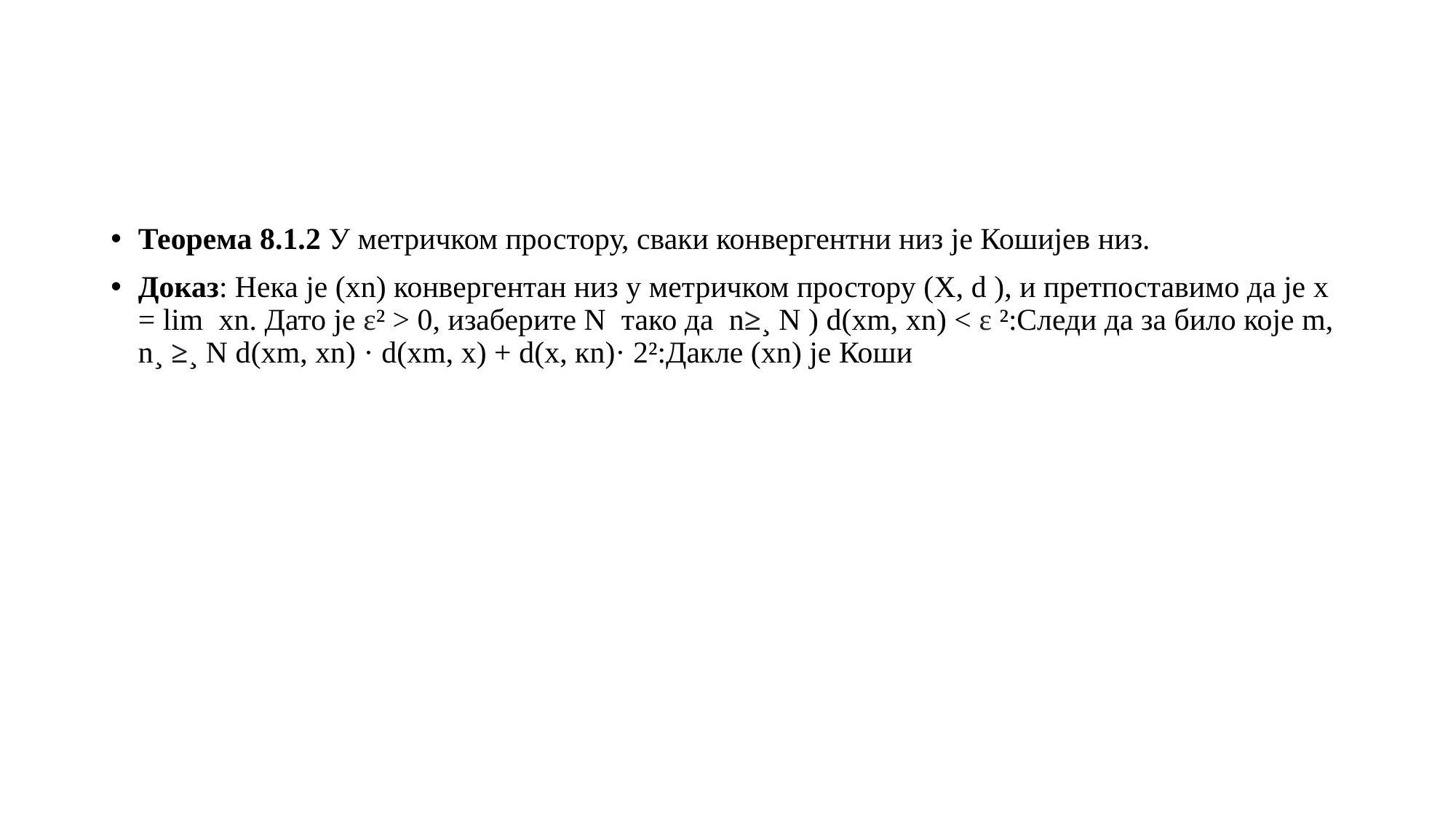

#
Теорема 8.1.2 У метричком простору, сваки конвергентни низ је Кошијев низ.
Доказ: Нека је (xn) конвергентан низ у метричком простору (X, d ), и претпоставимо да је x = lim  xn. Дато је ε² > 0, изаберите N  тако да  n≥¸ N ) d(xm, xn) < ε ²:Следи да за било које m, n¸ ≥¸ N d(xm, xn) · d(xm, x) + d(x, кn)· 2²:Дакле (xn) је Коши